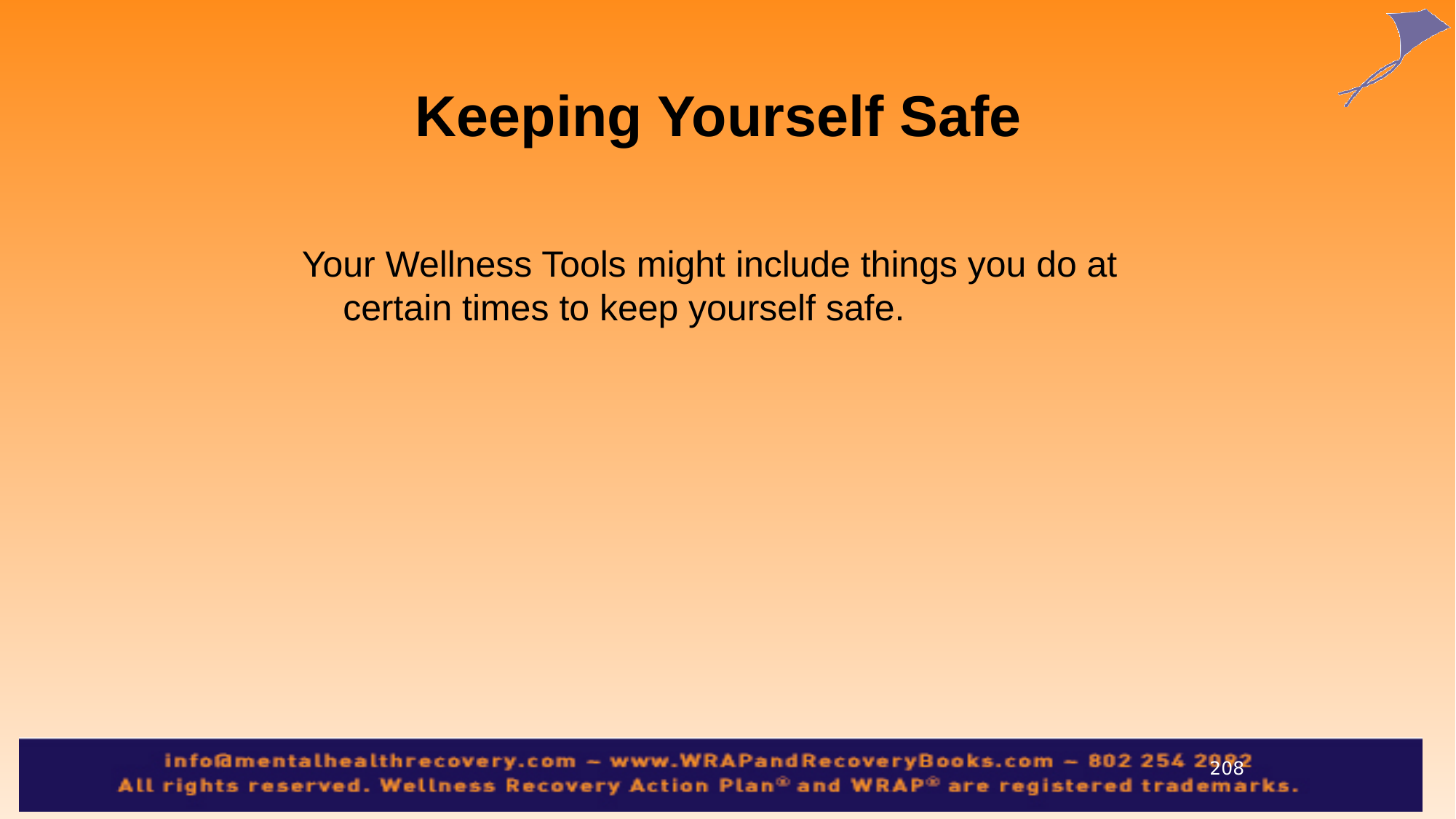

# Keeping Yourself Safe

Your Wellness Tools might include things you do at certain times to keep yourself safe.

208